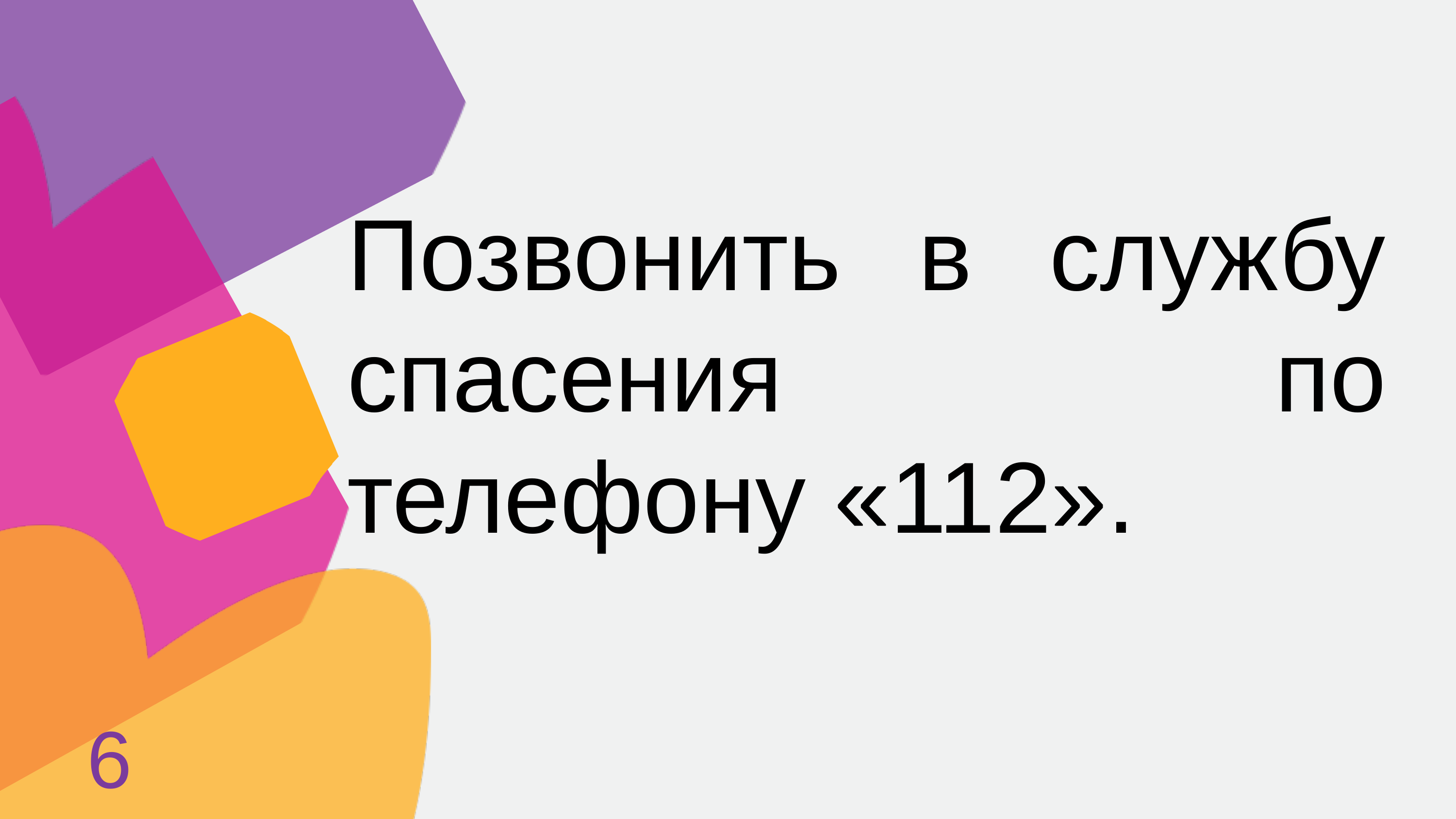

Позвонить в службу спасения по телефону «112».

6